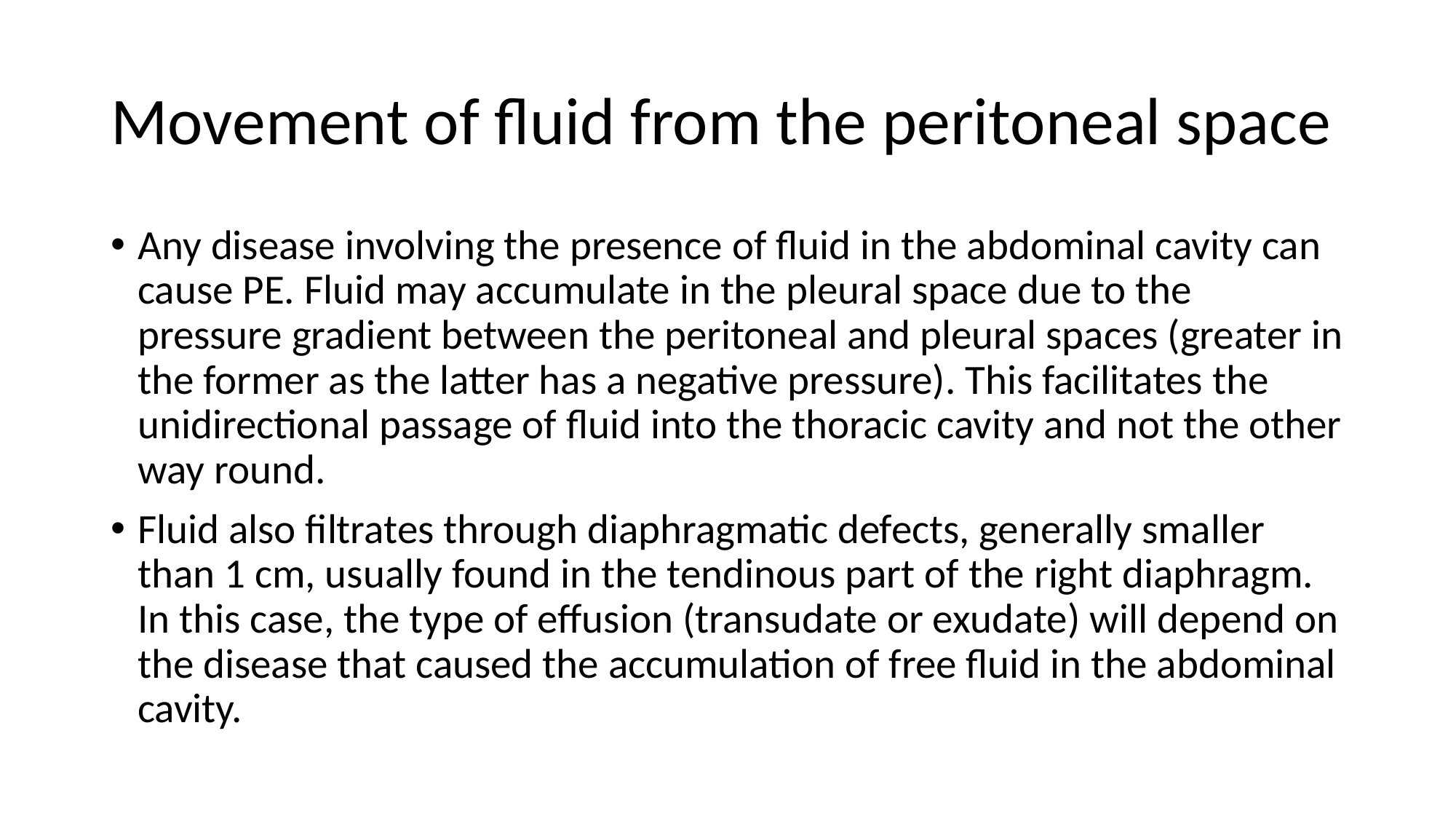

# Movement of fluid from the peritoneal space
Any disease involving the presence of fluid in the abdominal cavity can cause PE. Fluid may accumulate in the pleural space due to the pressure gradient between the peritoneal and pleural spaces (greater in the former as the latter has a negative pressure). This facilitates the unidirectional passage of fluid into the thoracic cavity and not the other way round.
Fluid also filtrates through diaphragmatic defects, generally smaller than 1 cm, usually found in the tendinous part of the right diaphragm. In this case, the type of effusion (transudate or exudate) will depend on the disease that caused the accumulation of free fluid in the abdominal cavity.